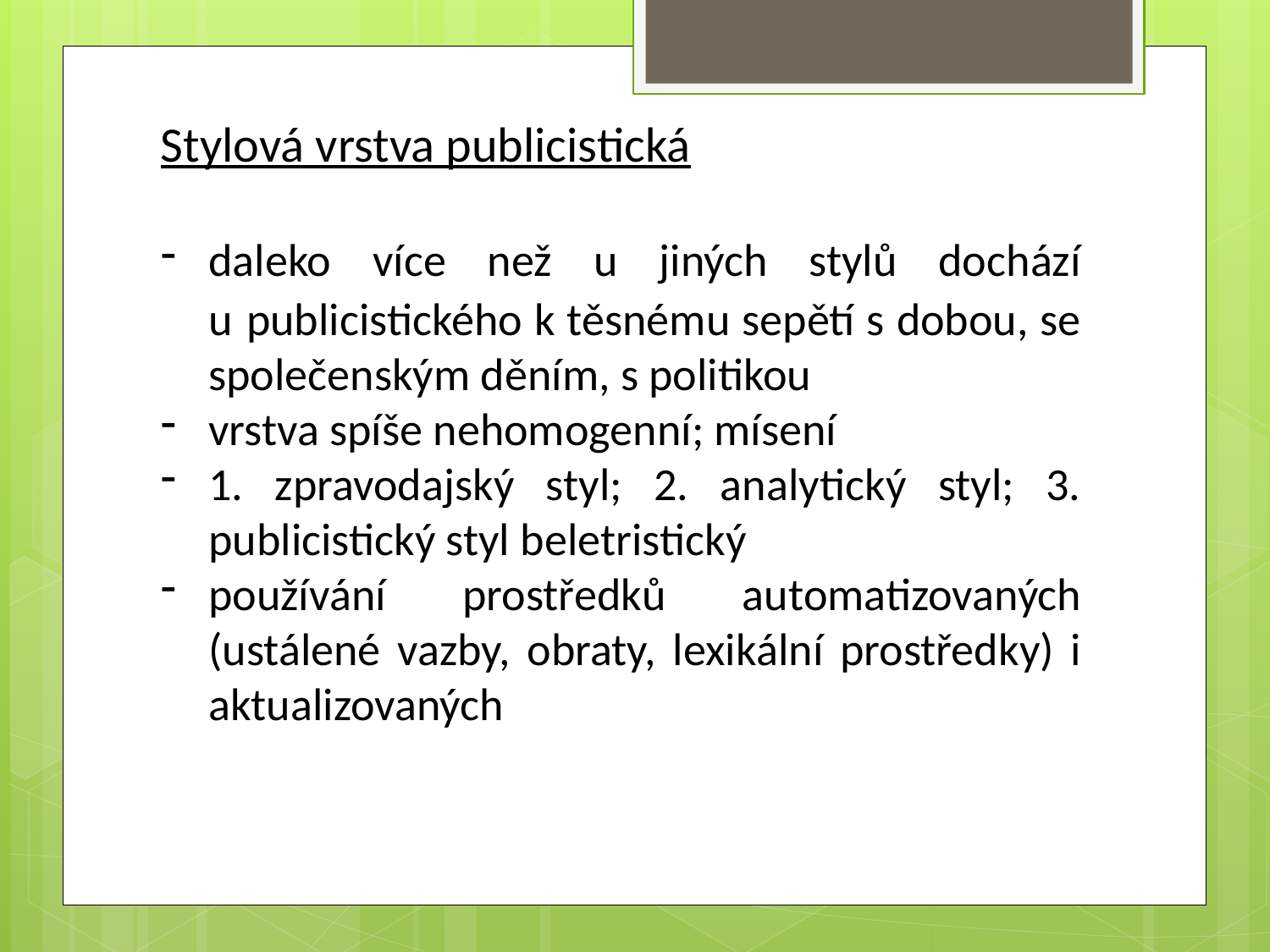

Stylová vrstva publicistická

daleko více než u jiných stylů dochází u publicistického k těsnému sepětí s dobou, se společenským děním, s politikou
vrstva spíše nehomogenní; mísení
1. zpravodajský styl; 2. analytický styl; 3. publicistický styl beletristický
používání prostředků automatizovaných (ustálené vazby, obraty, lexikální prostředky) i aktualizovaných